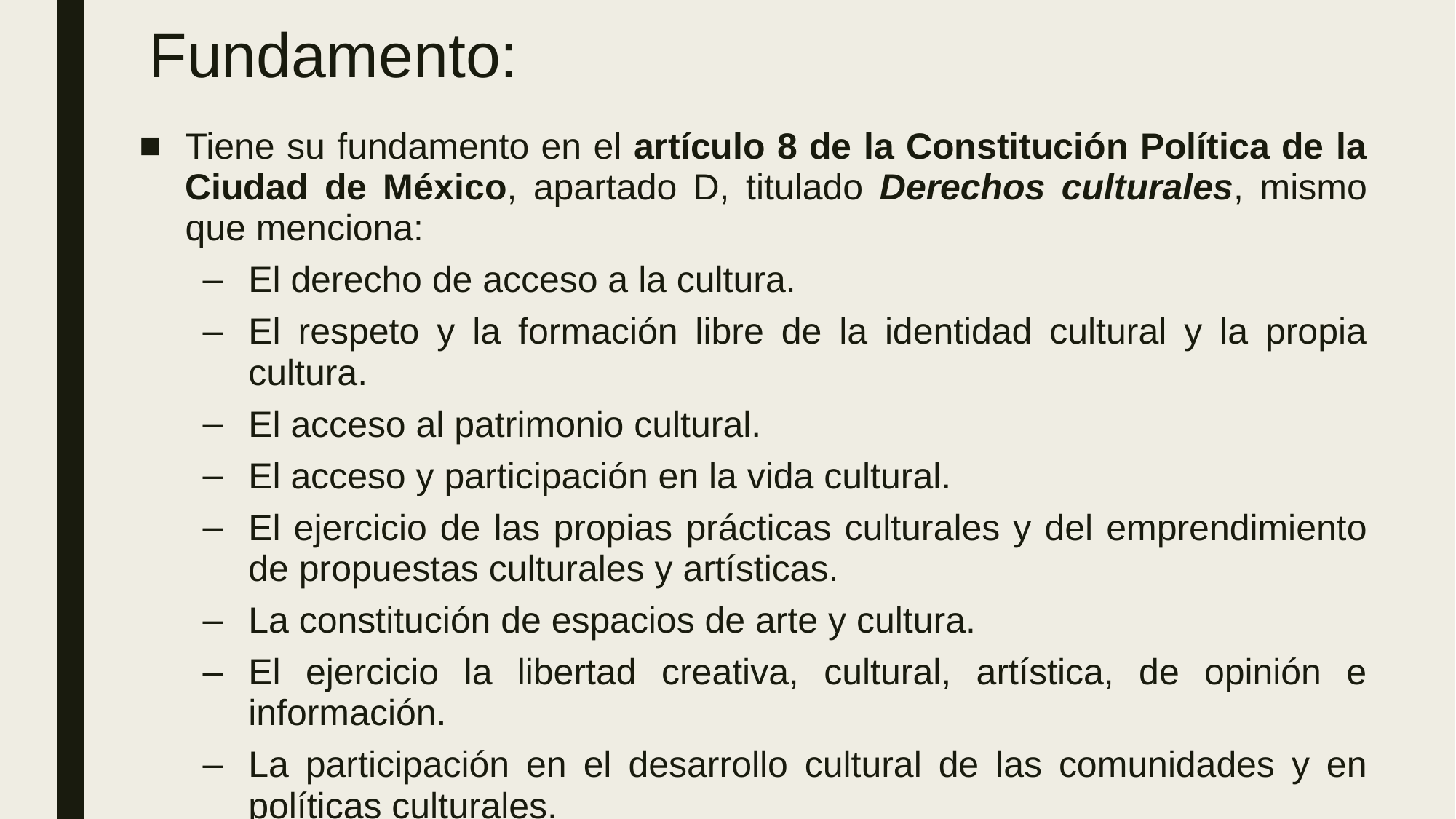

# Fundamento:
Tiene su fundamento en el artículo 8 de la Constitución Política de la Ciudad de México, apartado D, titulado Derechos culturales, mismo que menciona:
El derecho de acceso a la cultura.
El respeto y la formación libre de la identidad cultural y la propia cultura.
El acceso al patrimonio cultural.
El acceso y participación en la vida cultural.
El ejercicio de las propias prácticas culturales y del emprendimiento de propuestas culturales y artísticas.
La constitución de espacios de arte y cultura.
El ejercicio la libertad creativa, cultural, artística, de opinión e información.
La participación en el desarrollo cultural de las comunidades y en políticas culturales.